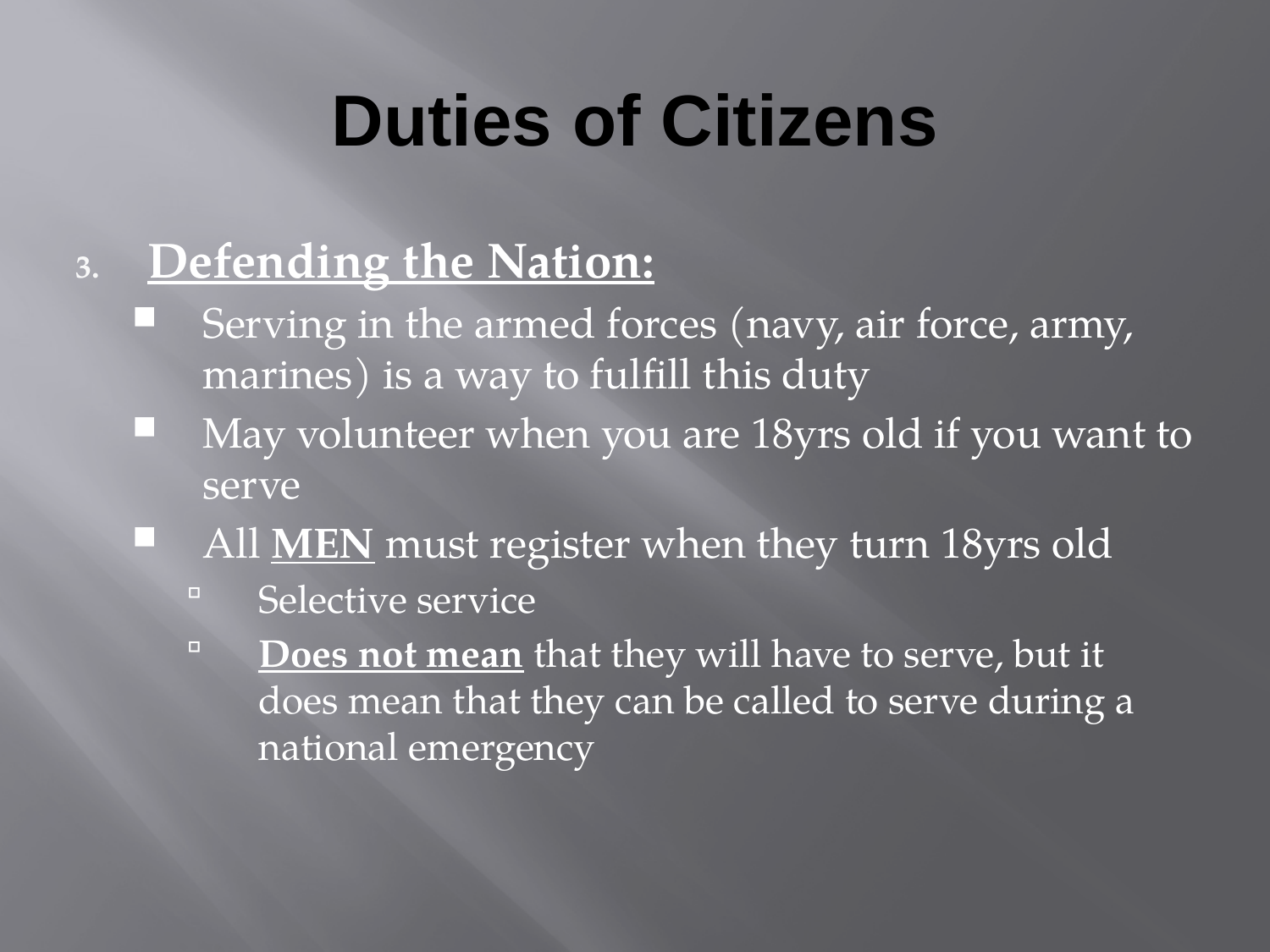

# Duties of Citizens
Defending the Nation:
Serving in the armed forces (navy, air force, army, marines) is a way to fulfill this duty
May volunteer when you are 18yrs old if you want to serve
All MEN must register when they turn 18yrs old
Selective service
Does not mean that they will have to serve, but it does mean that they can be called to serve during a national emergency